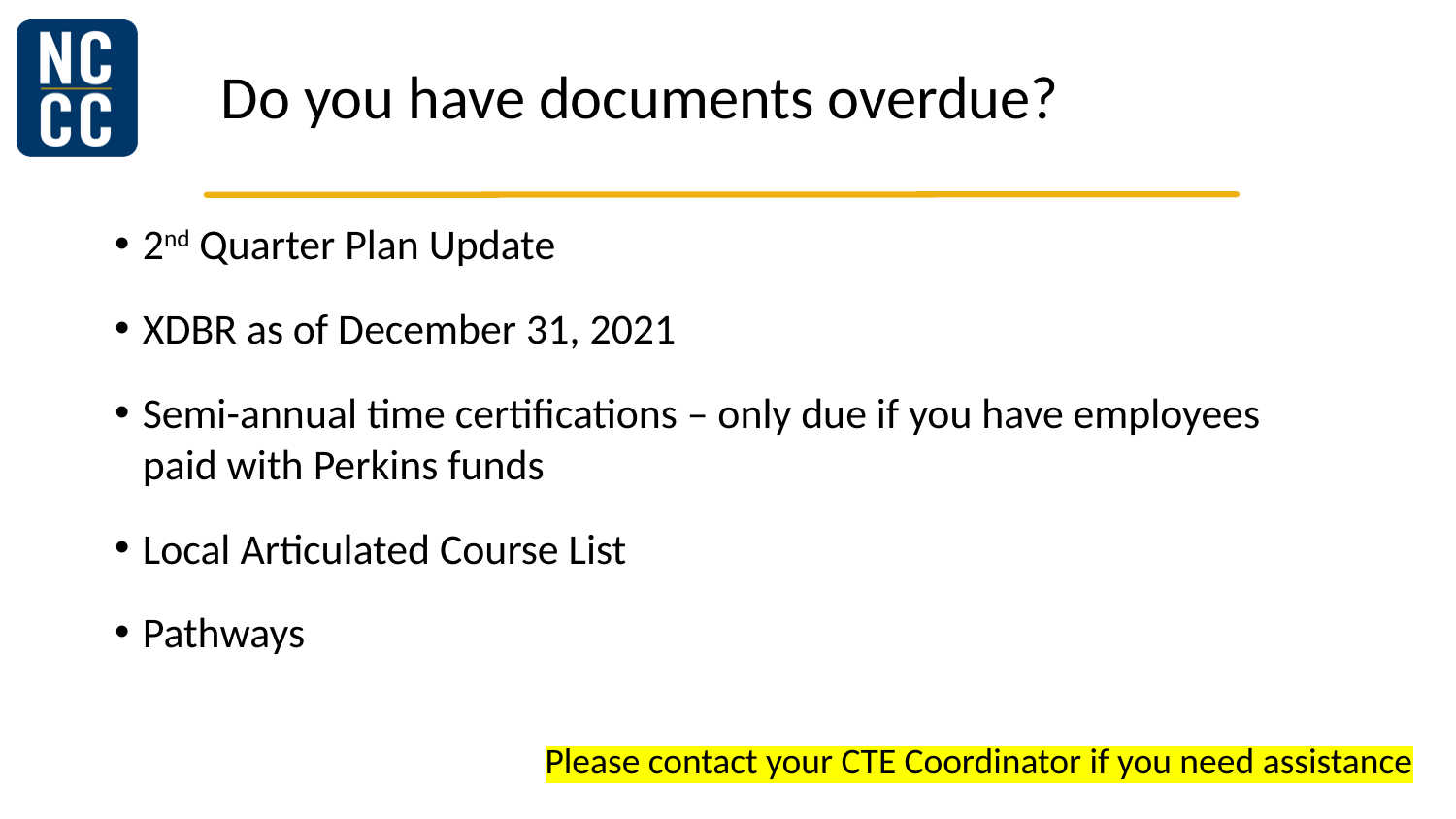

# Do you have documents overdue?
2nd Quarter Plan Update
XDBR as of December 31, 2021
Semi-annual time certifications – only due if you have employees paid with Perkins funds
Local Articulated Course List
Pathways
Please contact your CTE Coordinator if you need assistance